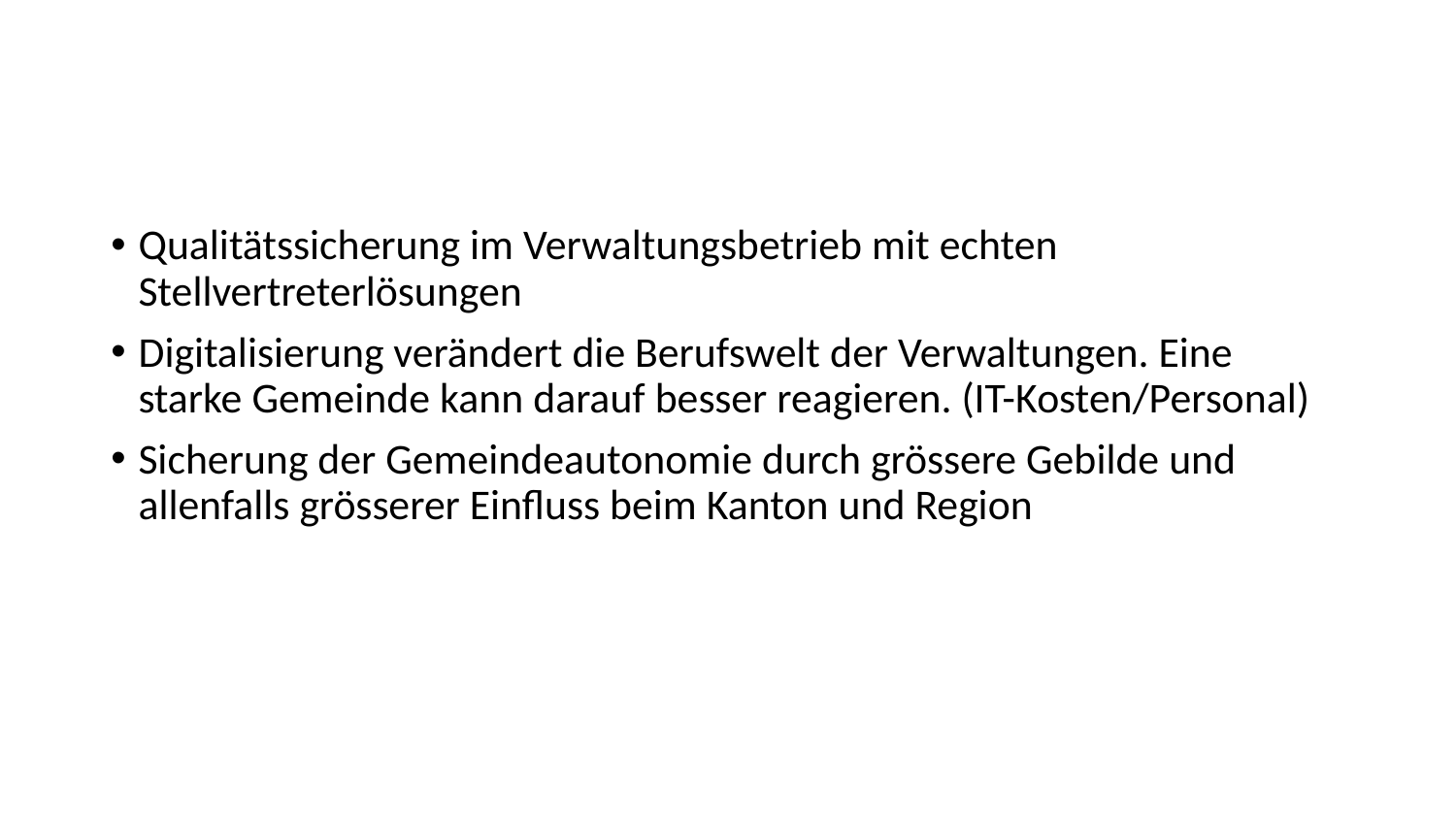

#
Qualitätssicherung im Verwaltungsbetrieb mit echten Stellvertreterlösungen
Digitalisierung verändert die Berufswelt der Verwaltungen. Eine starke Gemeinde kann darauf besser reagieren. (IT-Kosten/Personal)
Sicherung der Gemeindeautonomie durch grössere Gebilde und allenfalls grösserer Einfluss beim Kanton und Region